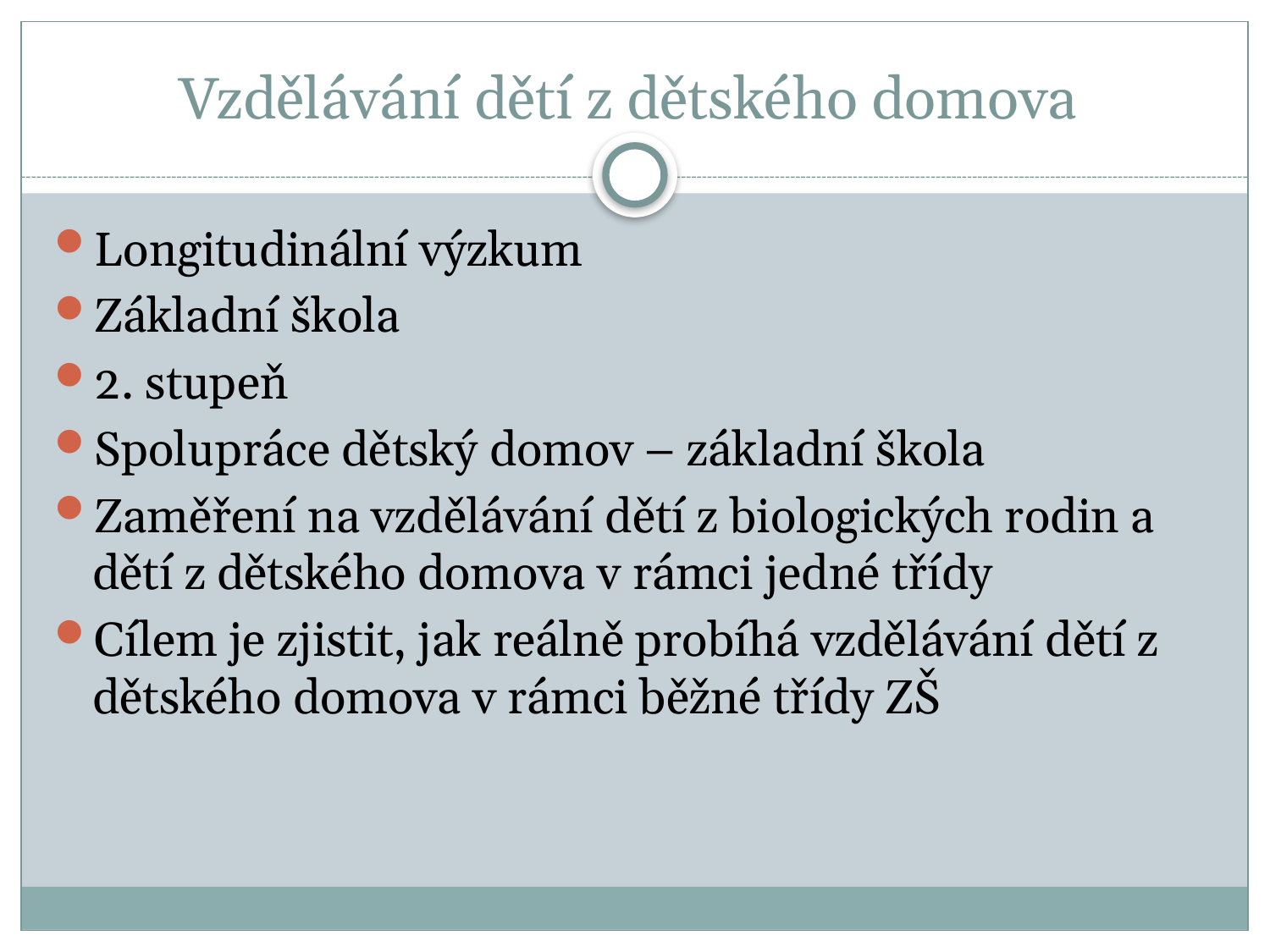

# Vzdělávání dětí z dětského domova
Longitudinální výzkum
Základní škola
2. stupeň
Spolupráce dětský domov – základní škola
Zaměření na vzdělávání dětí z biologických rodin a dětí z dětského domova v rámci jedné třídy
Cílem je zjistit, jak reálně probíhá vzdělávání dětí z dětského domova v rámci běžné třídy ZŠ